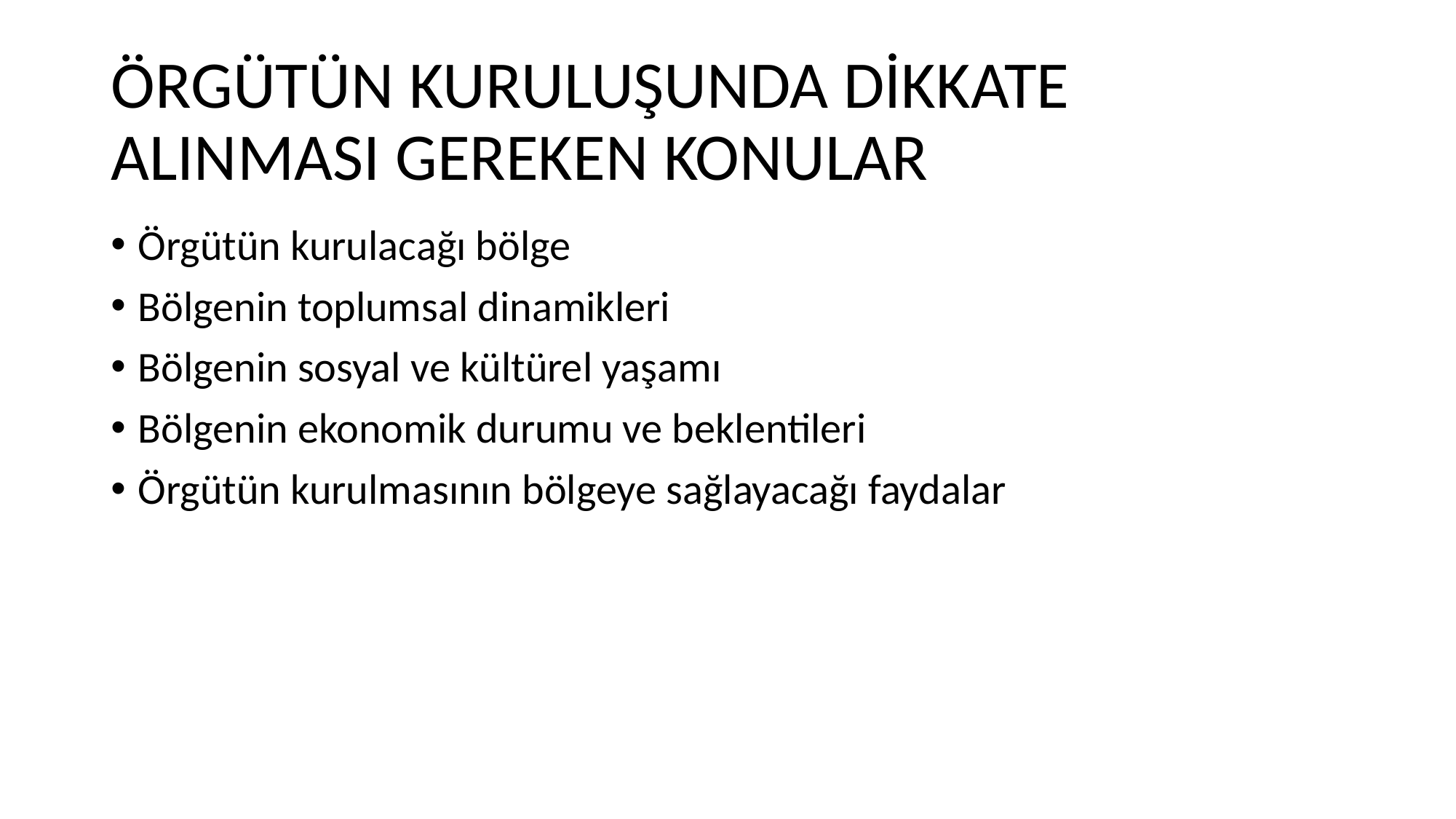

# ÖRGÜTÜN KURULUŞUNDA DİKKATE ALINMASI GEREKEN KONULAR
Örgütün kurulacağı bölge
Bölgenin toplumsal dinamikleri
Bölgenin sosyal ve kültürel yaşamı
Bölgenin ekonomik durumu ve beklentileri
Örgütün kurulmasının bölgeye sağlayacağı faydalar